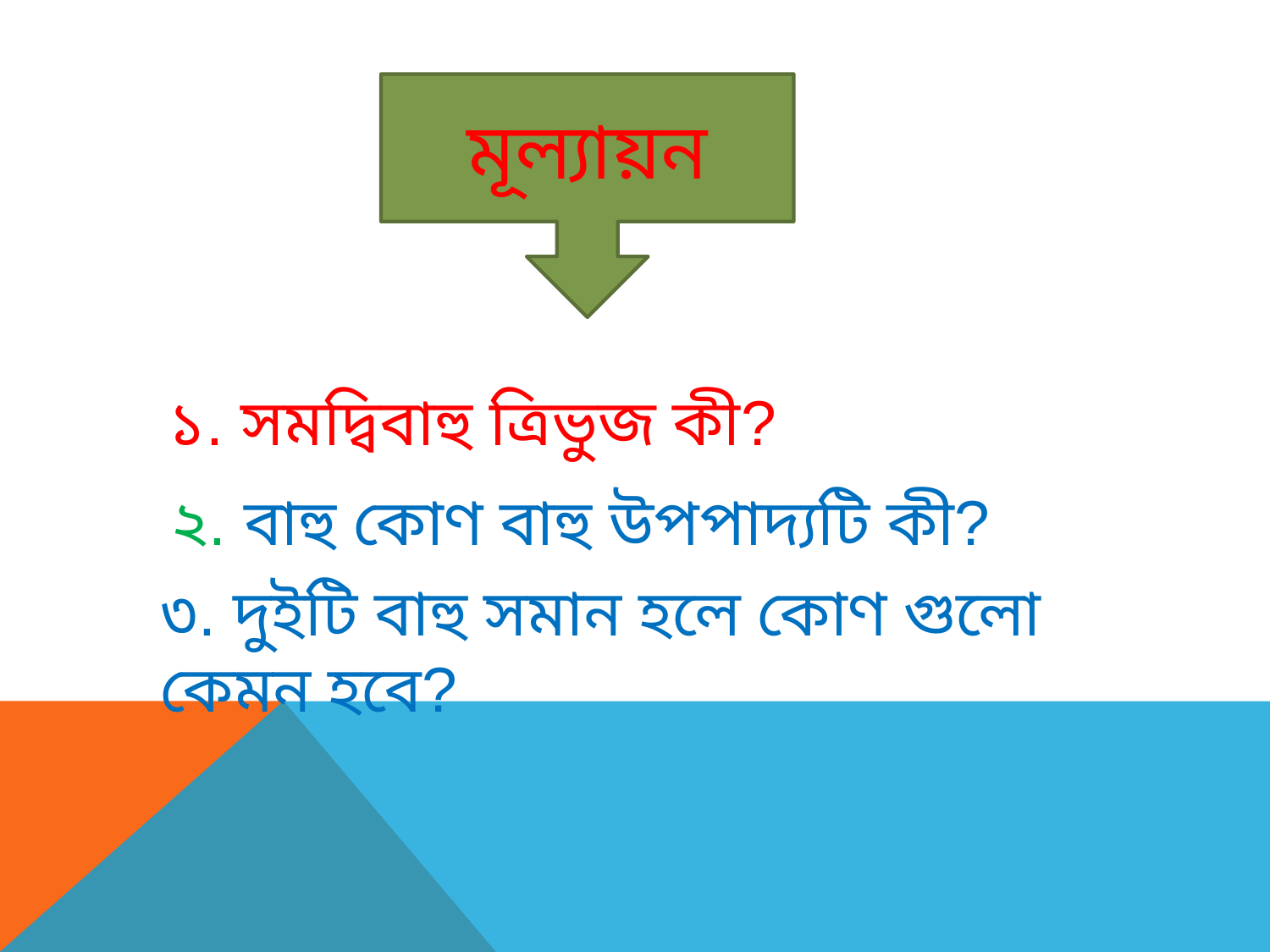

মূল্যায়ন
১. সমদ্বিবাহু ত্রিভুজ কী?
২. বাহু কোণ বাহু উপপাদ্যটি কী?
৩. দুইটি বাহু সমান হলে কোণ গুলো কেমন হবে?